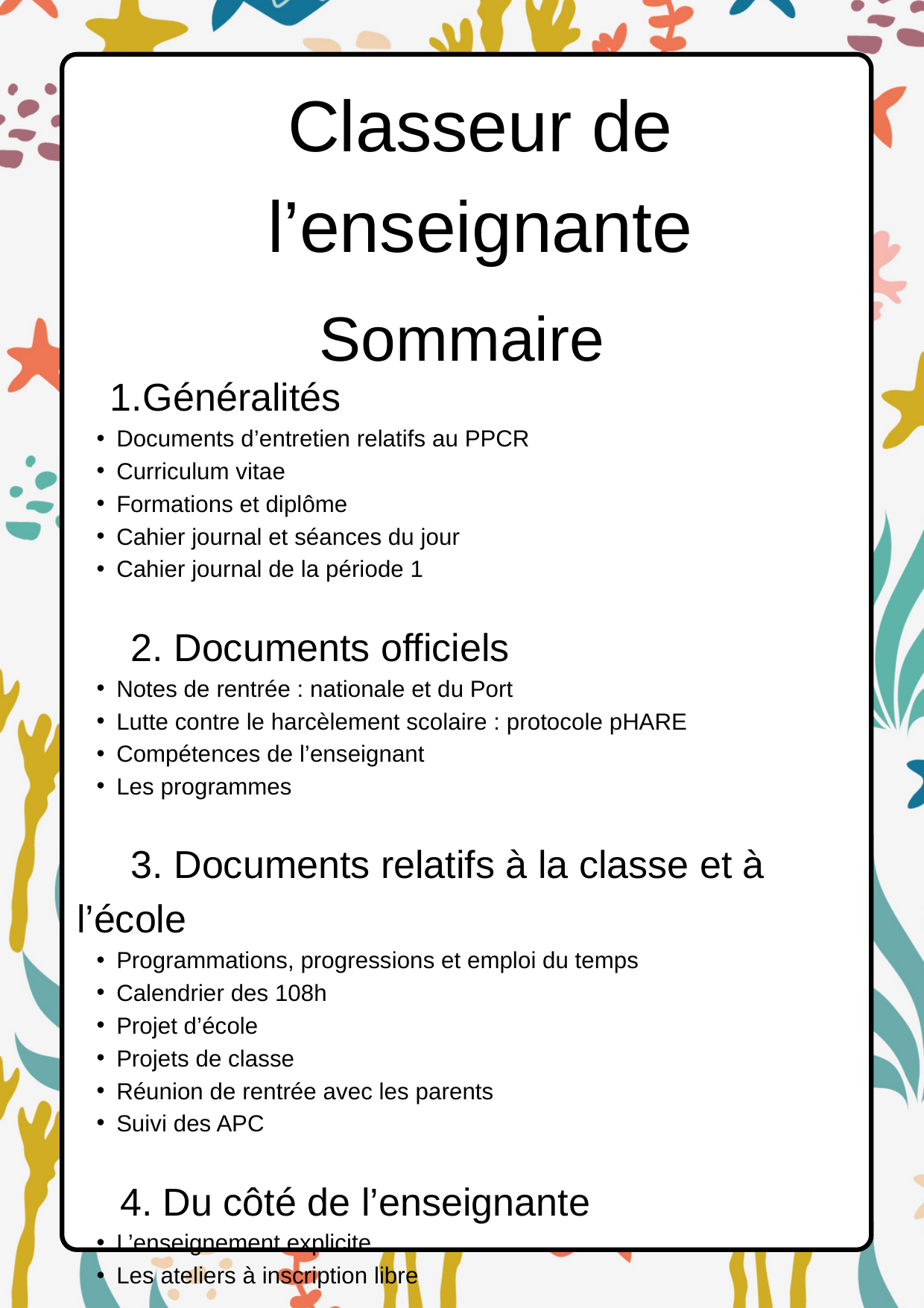

Classeur de l’enseignante
Sommaire
Généralités
Documents d’entretien relatifs au PPCR
Curriculum vitae
Formations et diplôme
Cahier journal et séances du jour
Cahier journal de la période 1

     2. Documents officiels
Notes de rentrée : nationale et du Port
Lutte contre le harcèlement scolaire : protocole pHARE
Compétences de l’enseignant
Les programmes

     3. Documents relatifs à la classe et à l’école
Programmations, progressions et emploi du temps
Calendrier des 108h
Projet d’école
Projets de classe
Réunion de rentrée avec les parents
Suivi des APC

    4. Du côté de l’enseignante
L’enseignement explicite
Les ateliers à inscription libre